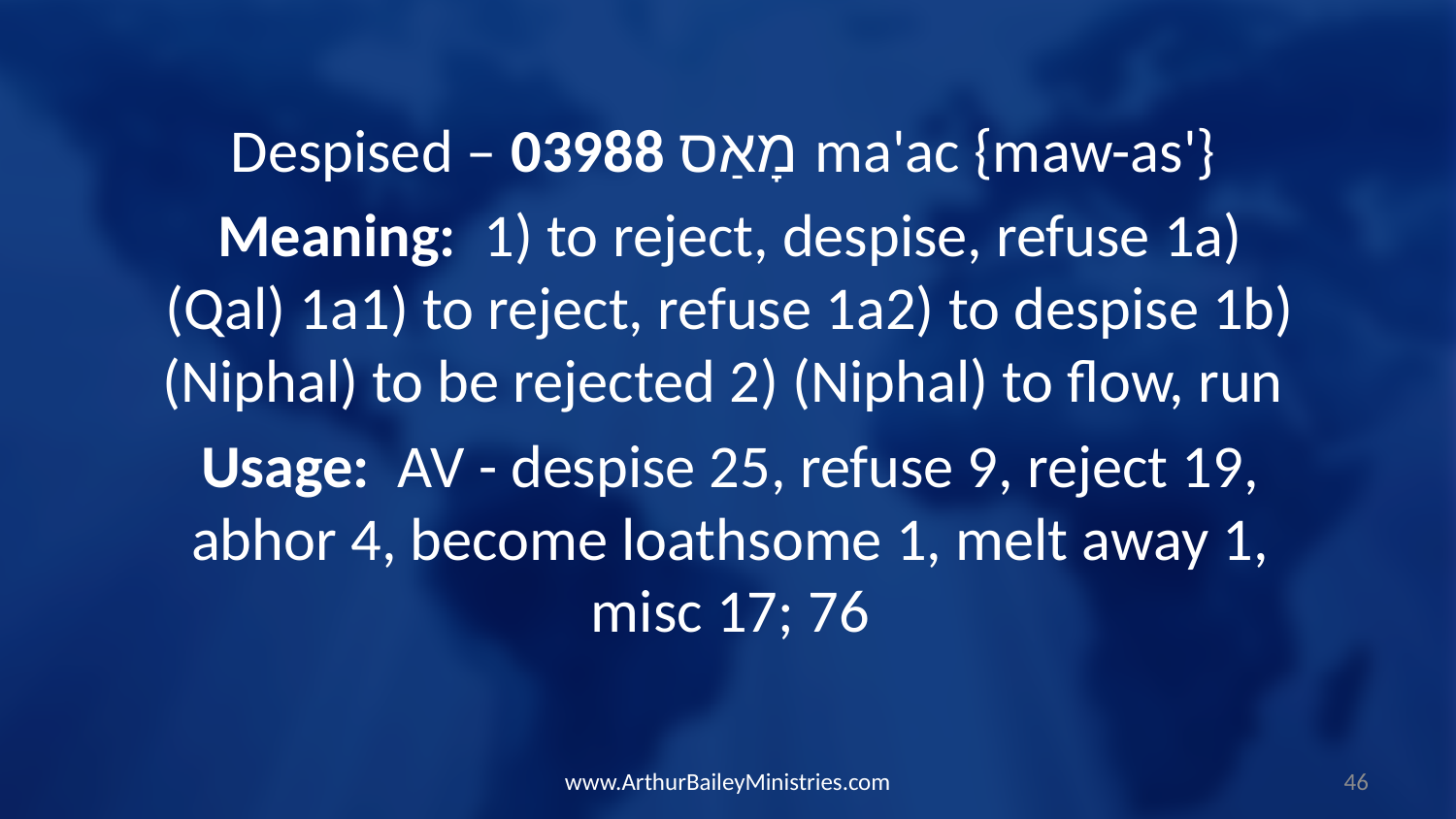

Despised – 03988 מָאַס ma'ac {maw-as'}
Meaning:  1) to reject, despise, refuse 1a) (Qal) 1a1) to reject, refuse 1a2) to despise 1b) (Niphal) to be rejected 2) (Niphal) to flow, run
Usage:  AV - despise 25, refuse 9, reject 19, abhor 4, become loathsome 1, melt away 1, misc 17; 76

www.ArthurBaileyMinistries.com
46